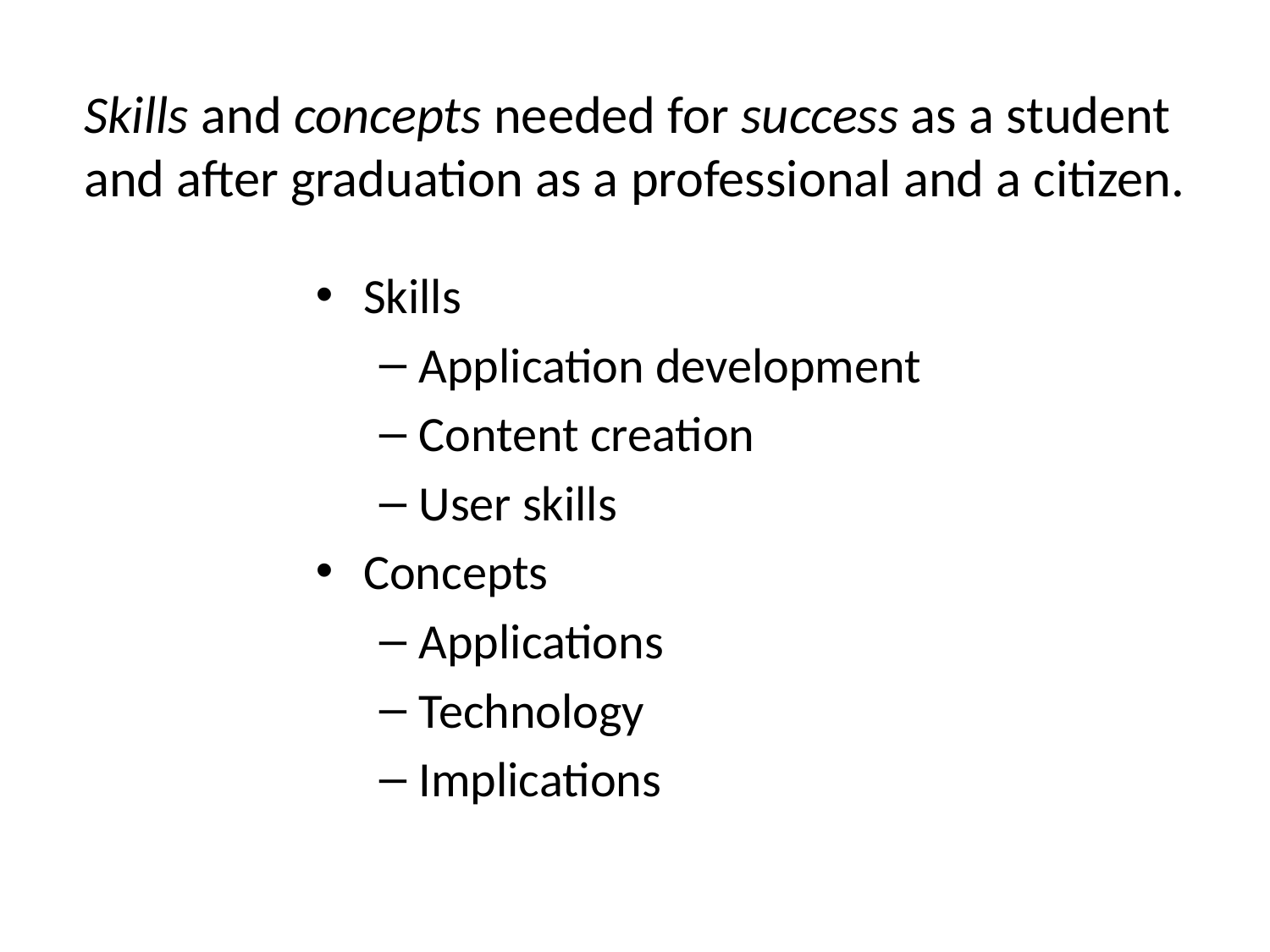

Skills and concepts needed for success as a student and after graduation as a professional and a citizen.
Skills
Application development
Content creation
User skills
Concepts
Applications
Technology
Implications